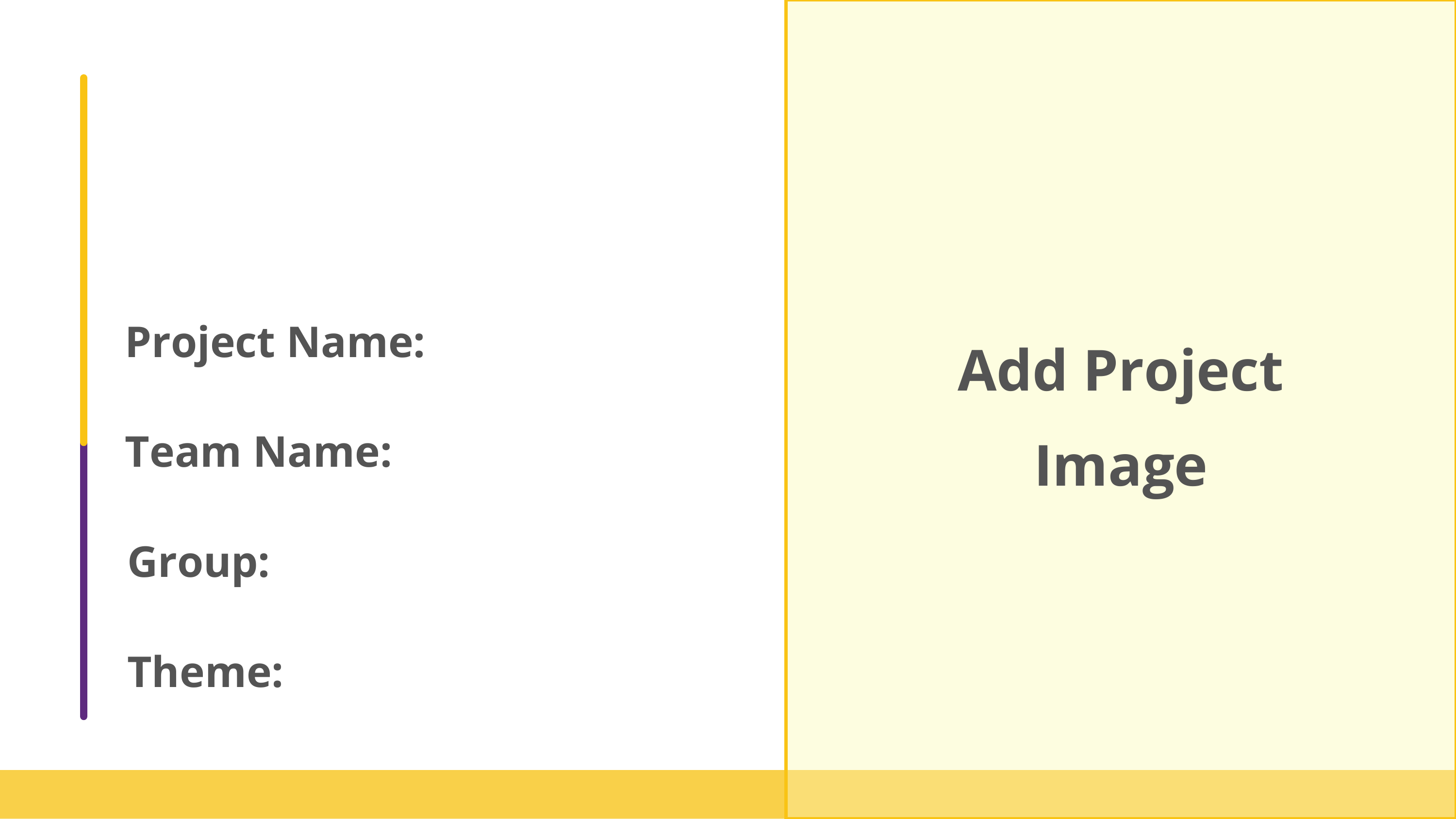

Add Project Image
Project Name:
Team Name:
Group:
Theme: